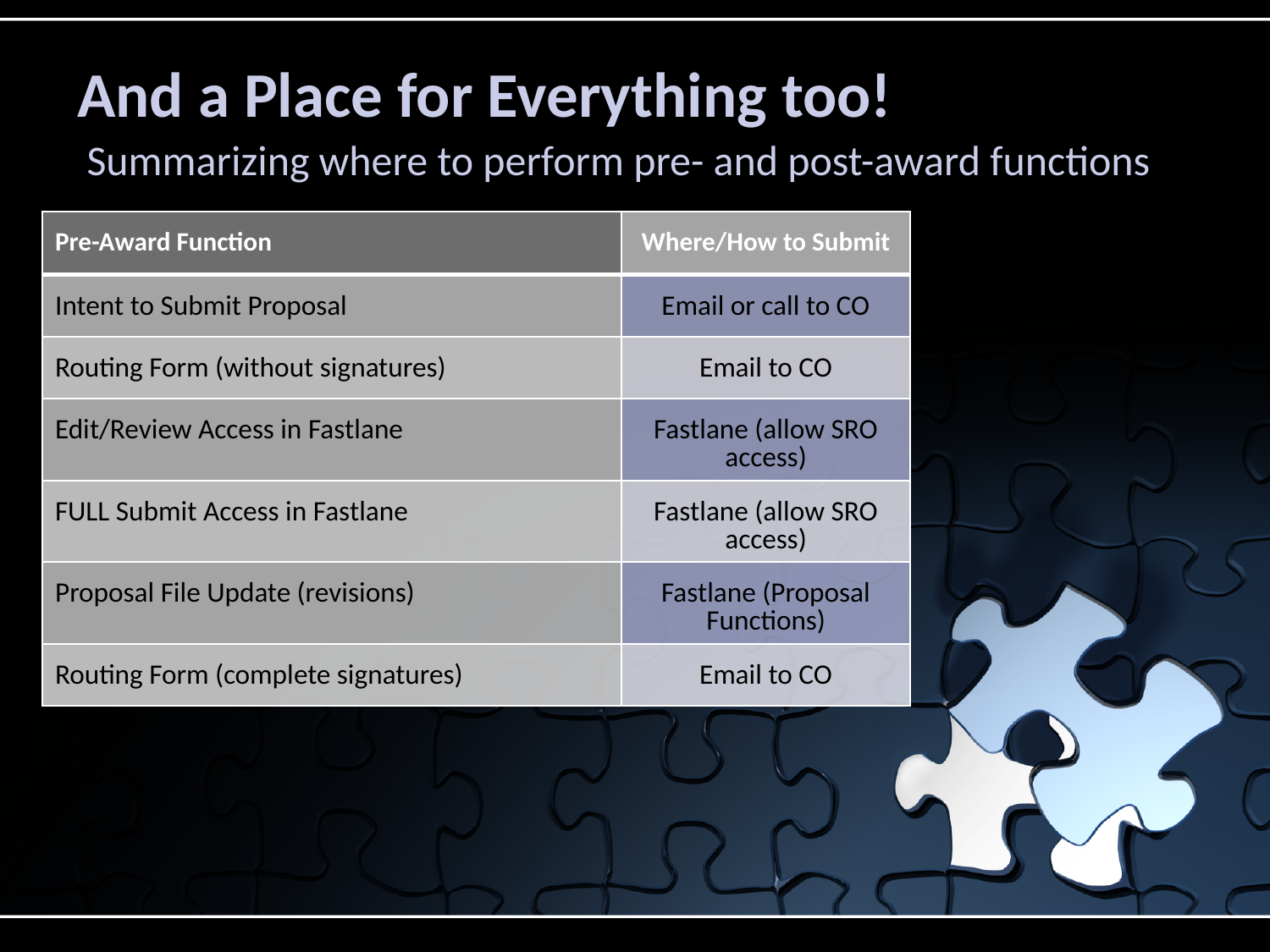

# And a Place for Everything too!
Summarizing where to perform pre- and post-award functions
| Pre-Award Function | Where/How to Submit |
| --- | --- |
| Intent to Submit Proposal | Email or call to CO |
| Routing Form (without signatures) | Email to CO |
| Edit/Review Access in Fastlane | Fastlane (allow SRO access) |
| FULL Submit Access in Fastlane | Fastlane (allow SRO access) |
| Proposal File Update (revisions) | Fastlane (Proposal Functions) |
| Routing Form (complete signatures) | Email to CO |